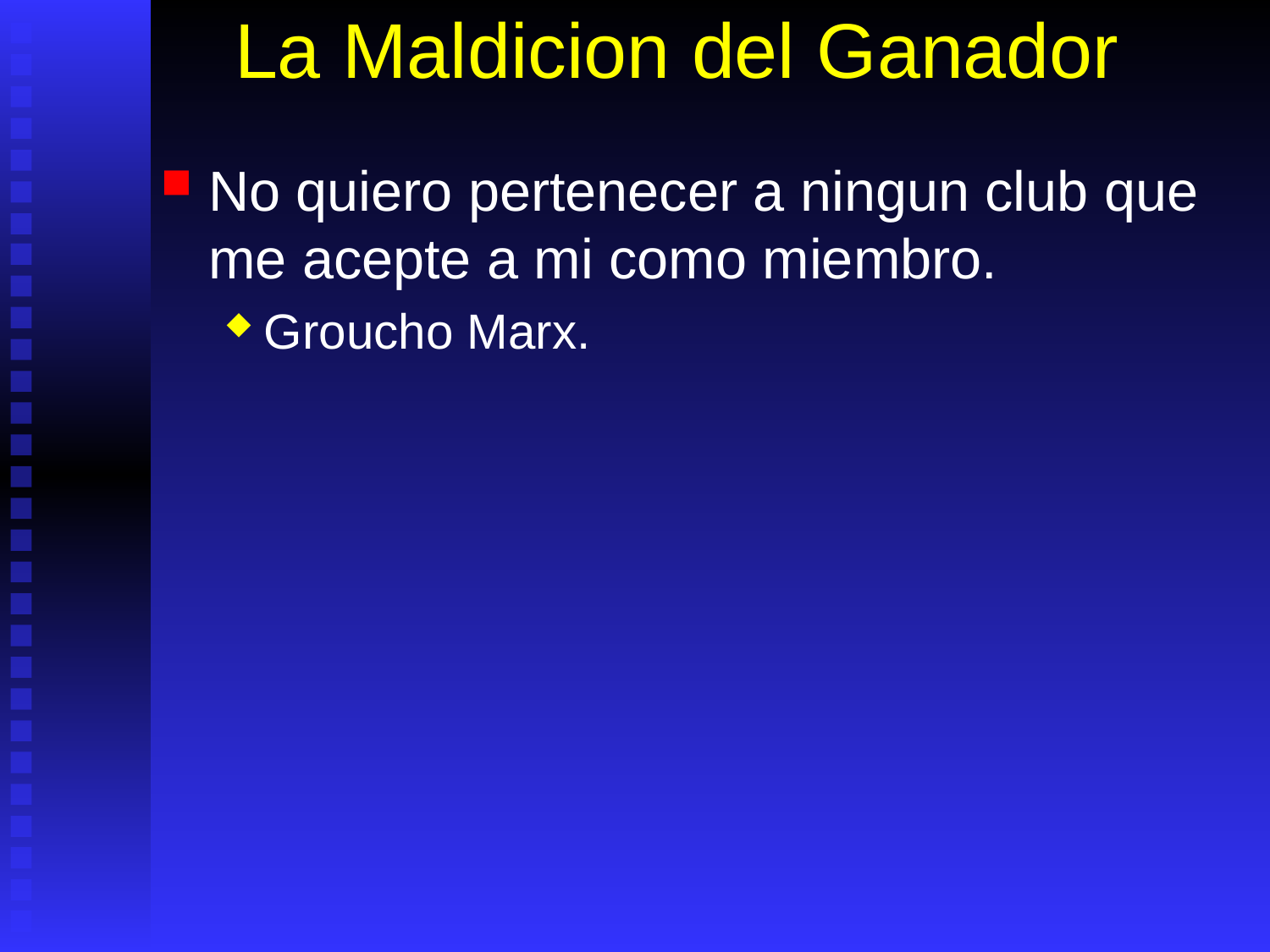

# La Maldicion del Ganador
No quiero pertenecer a ningun club que me acepte a mi como miembro.
Groucho Marx.